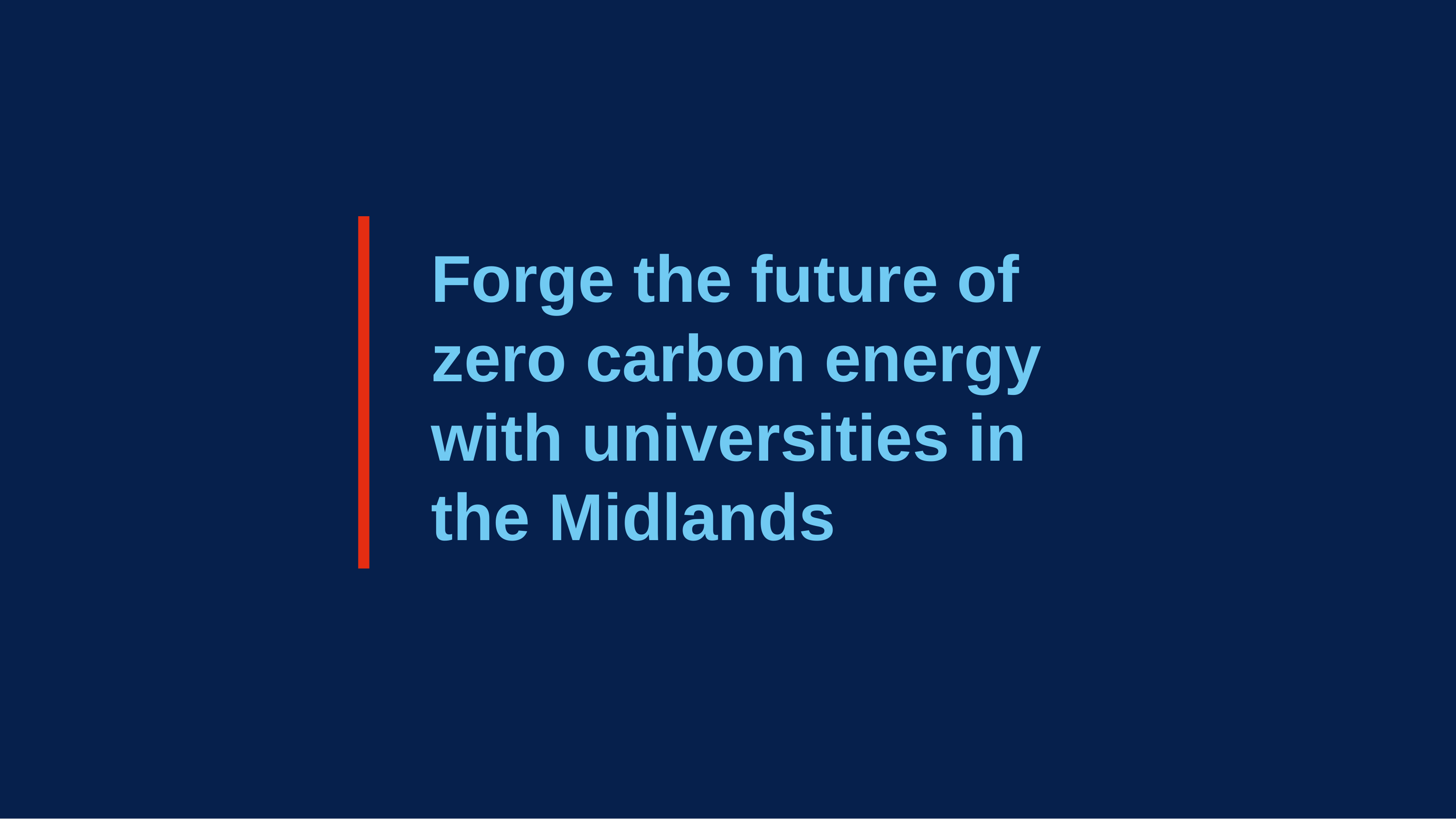

Forge the future of zero carbon energy with universities in the Midlands